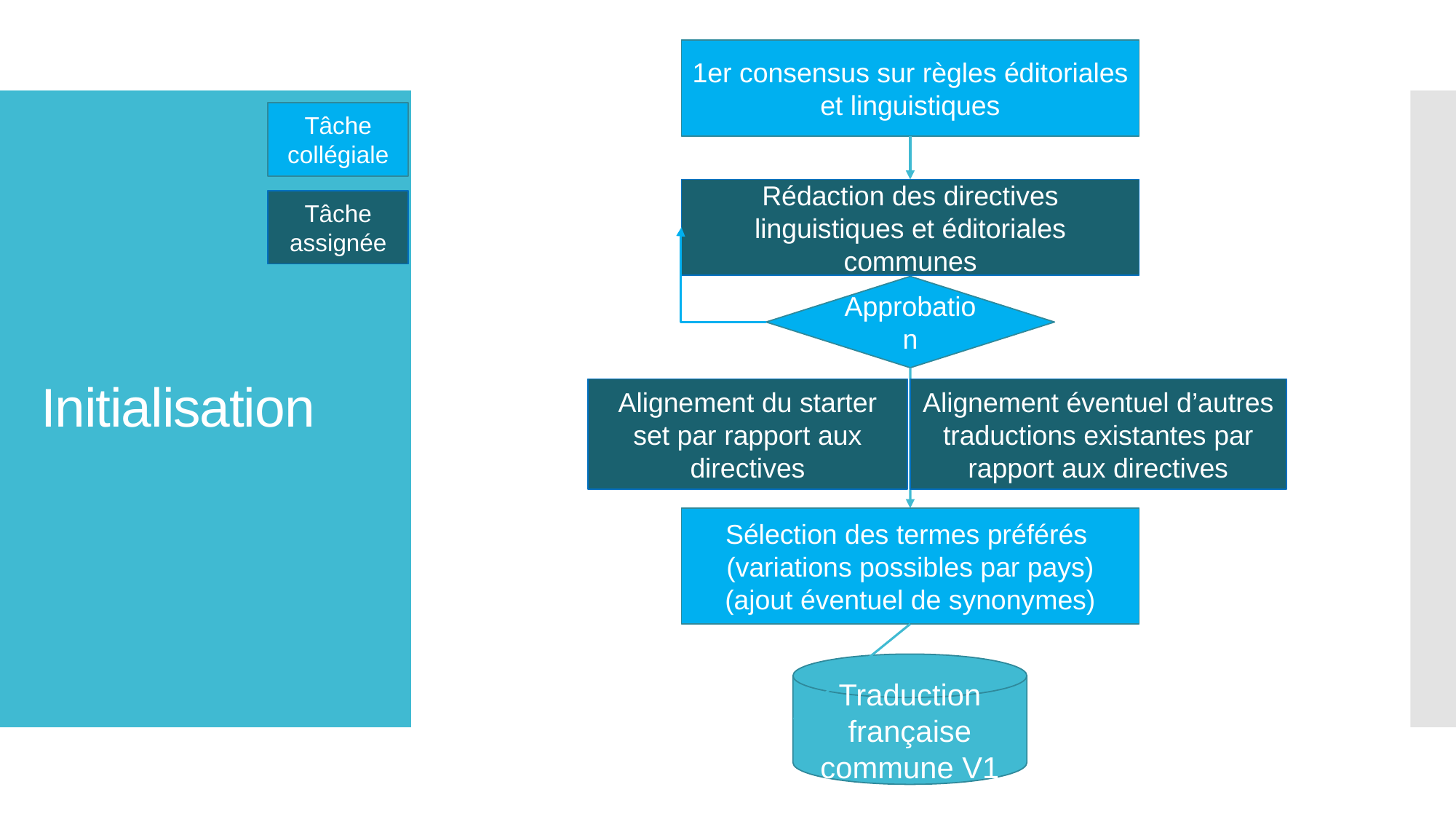

1er consensus sur règles éditoriales et linguistiques
Tâche collégiale
# Initialisation
Rédaction des directives linguistiques et éditoriales communes
Tâche assignée
Approbation
Alignement du starter set par rapport aux directives
Alignement éventuel d’autres traductions existantes par rapport aux directives
Sélection des termes préférés
(variations possibles par pays)
(ajout éventuel de synonymes)
Traduction française commune V1